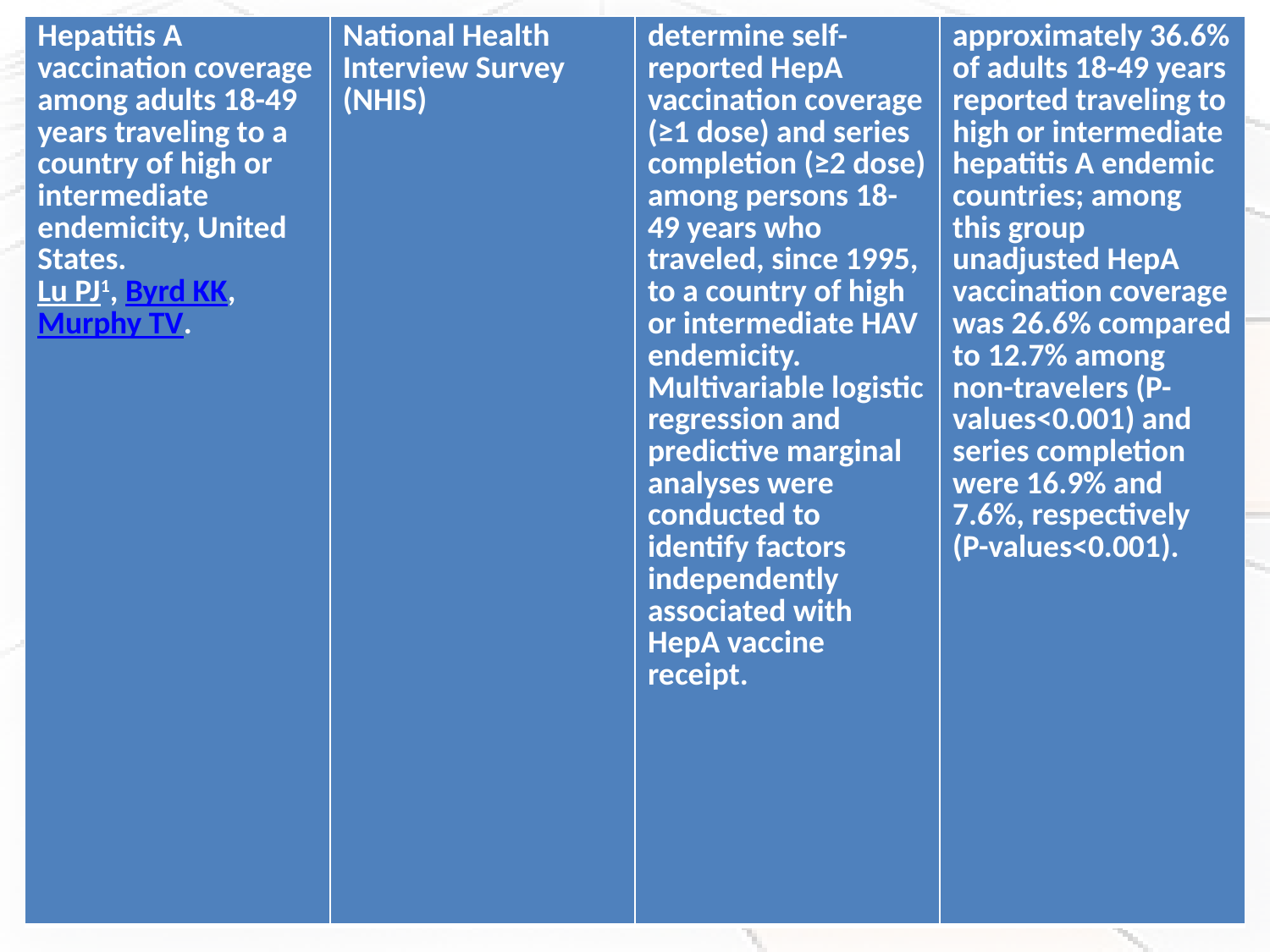

| Hepatitis A vaccination coverage among adults 18-49 years traveling to a country of high or intermediate endemicity, United States. Lu PJ1, Byrd KK, Murphy TV. | National Health Interview Survey (NHIS) | determine self-reported HepA vaccination coverage (≥1 dose) and series completion (≥2 dose) among persons 18-49 years who traveled, since 1995, to a country of high or intermediate HAV endemicity. Multivariable logistic regression and predictive marginal analyses were conducted to identify factors independently associated with HepA vaccine receipt. | approximately 36.6% of adults 18-49 years reported traveling to high or intermediate hepatitis A endemic countries; among this group unadjusted HepA vaccination coverage was 26.6% compared to 12.7% among non-travelers (P-values<0.001) and series completion were 16.9% and 7.6%, respectively (P-values<0.001). |
| --- | --- | --- | --- |